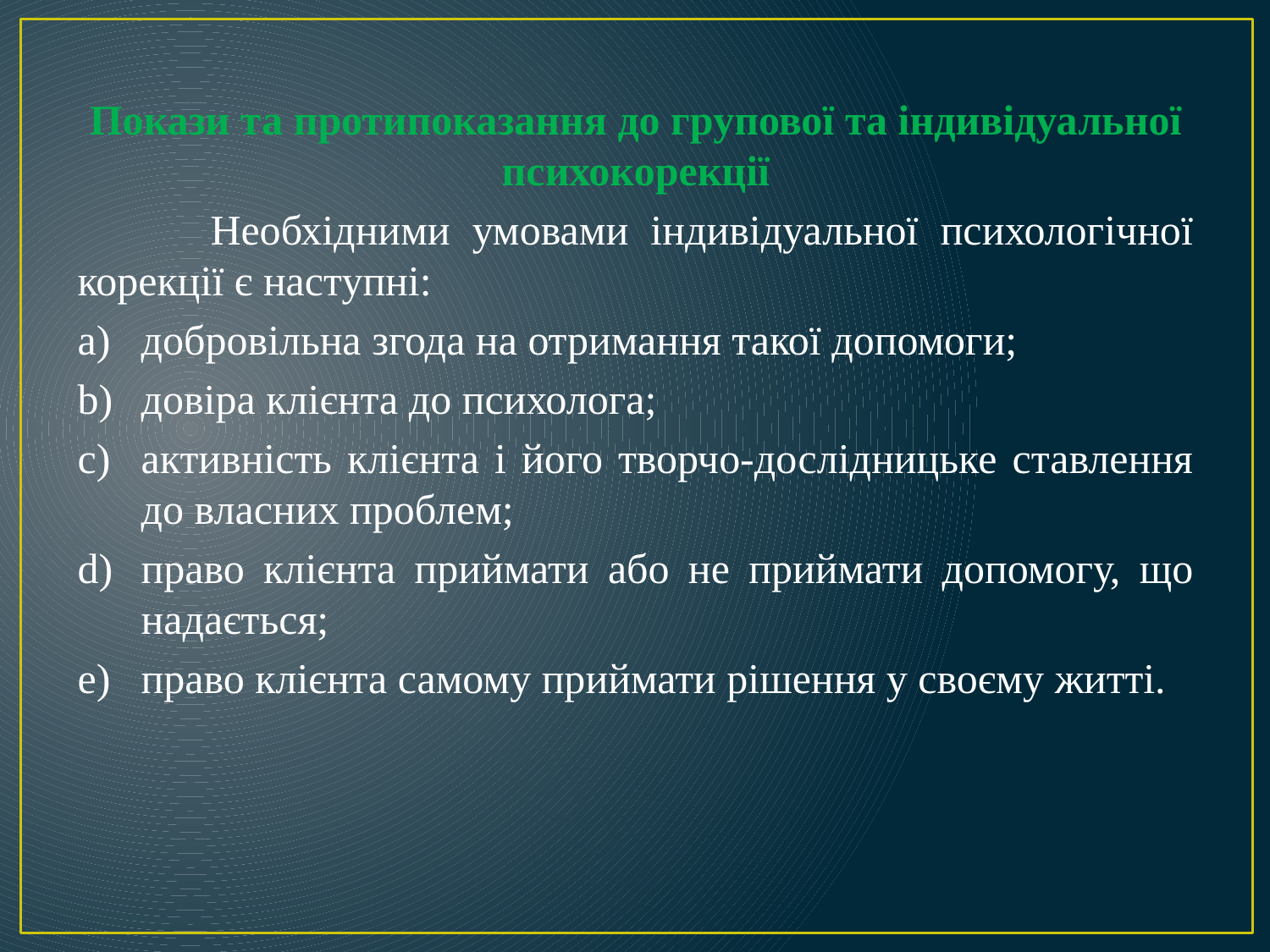

Покази та протипоказання до групової та індивідуальної психокорекції
      Необхідними умовами індивідуальної психологічної корекції є наступні:
добровільна згода на отримання такої допомоги;
довіра клієнта до психолога;
активність клієнта і його творчо-дослідницьке ставлення до власних проблем;
право клієнта приймати або не приймати допомогу, що надається;
право клієнта самому приймати рішення у своєму житті.